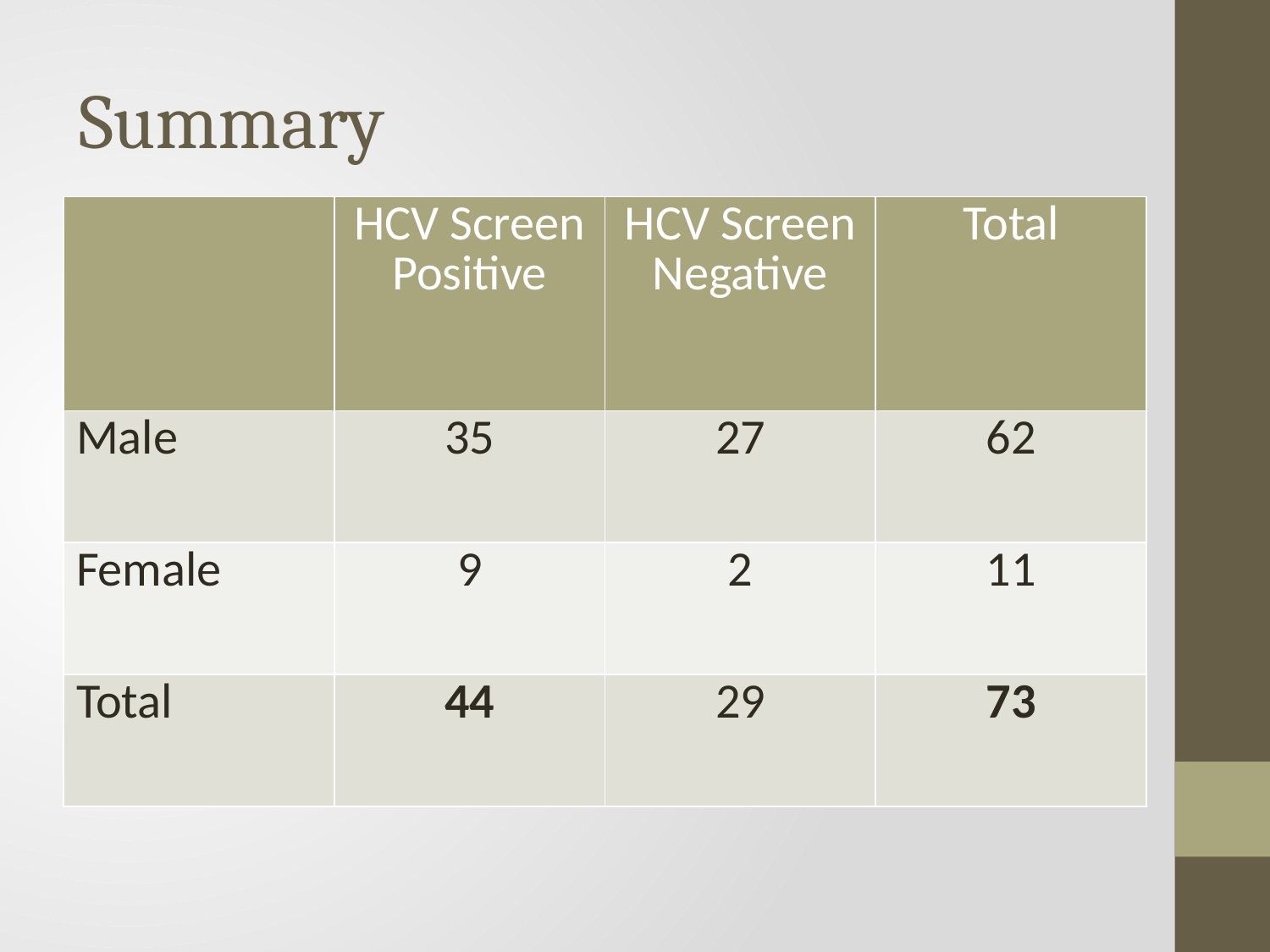

# Summary
|  | HCV Screen Positive | HCV Screen Negative | Total |
| --- | --- | --- | --- |
| Male | 35 | 27 | 62 |
| Female | 9 | 2 | 11 |
| Total | 44 | 29 | 73 |